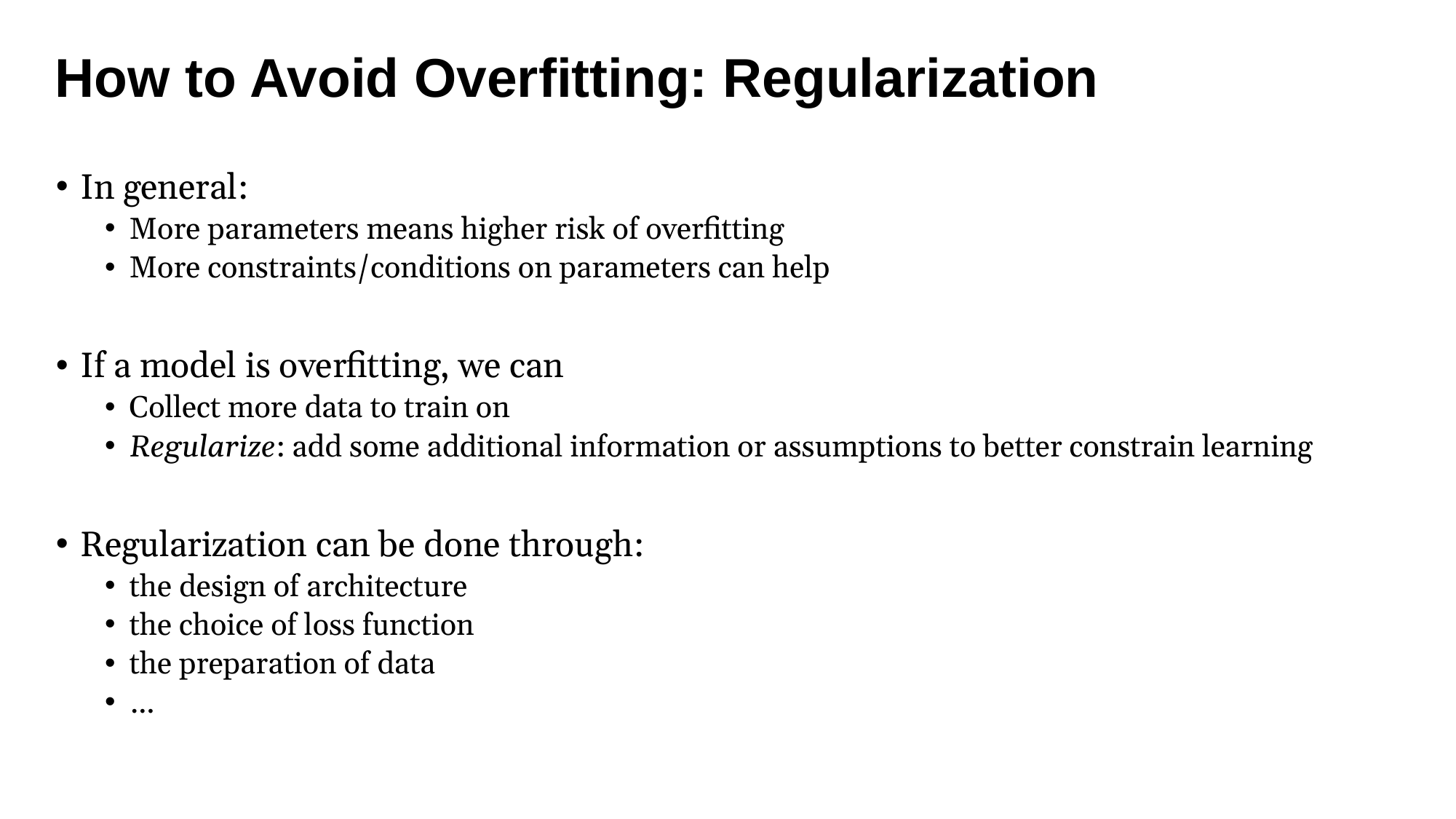

# How to Avoid Overfitting: Regularization
In general:
More parameters means higher risk of overfitting
More constraints/conditions on parameters can help

If a model is overfitting, we can
Collect more data to train on
Regularize: add some additional information or assumptions to better constrain learning

Regularization can be done through:
the design of architecture
the choice of loss function
the preparation of data
…